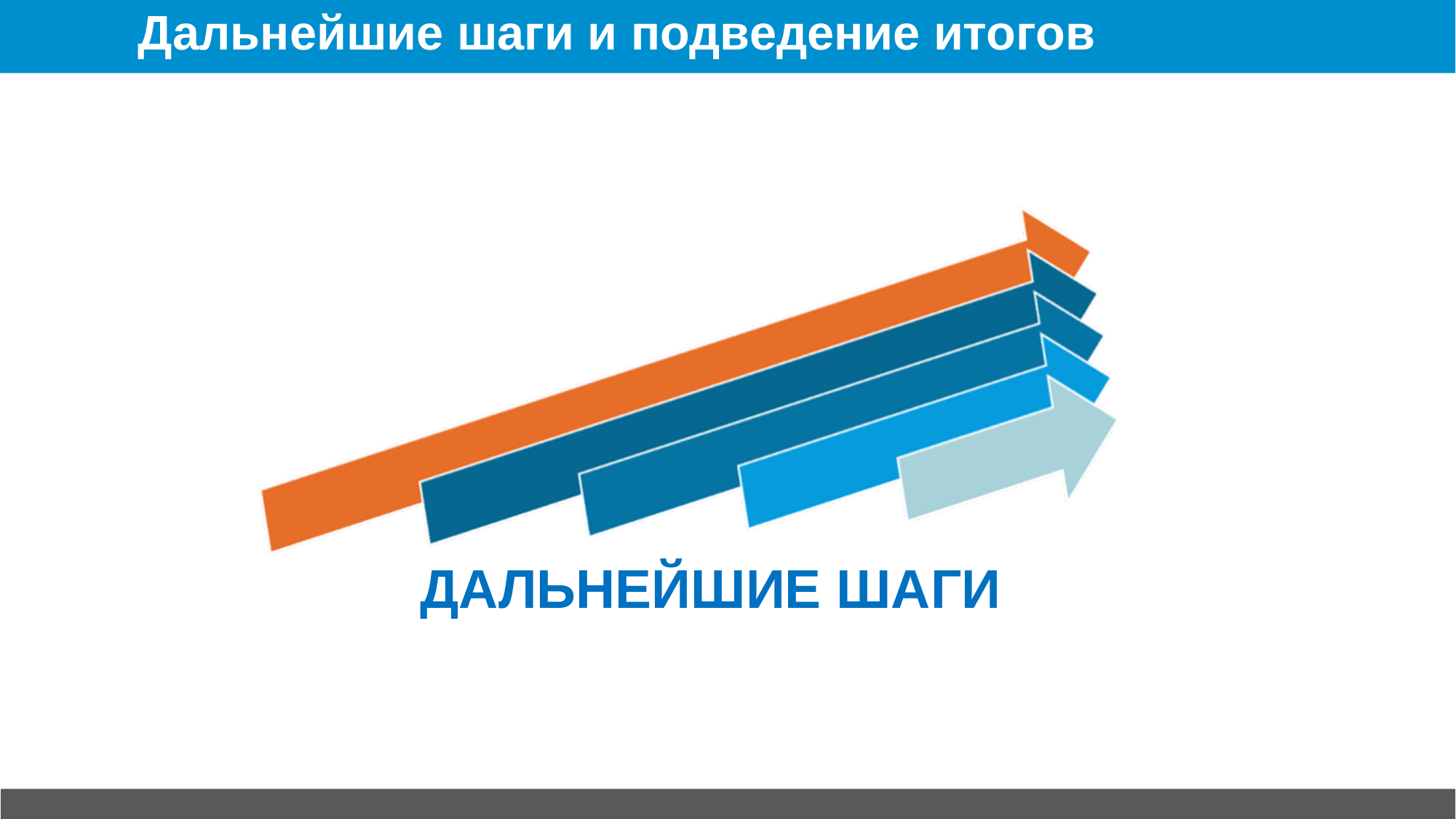

Дальнейшие шаги и подведение итогов

ДАЛЬНЕЙШИЕ ШАГИ